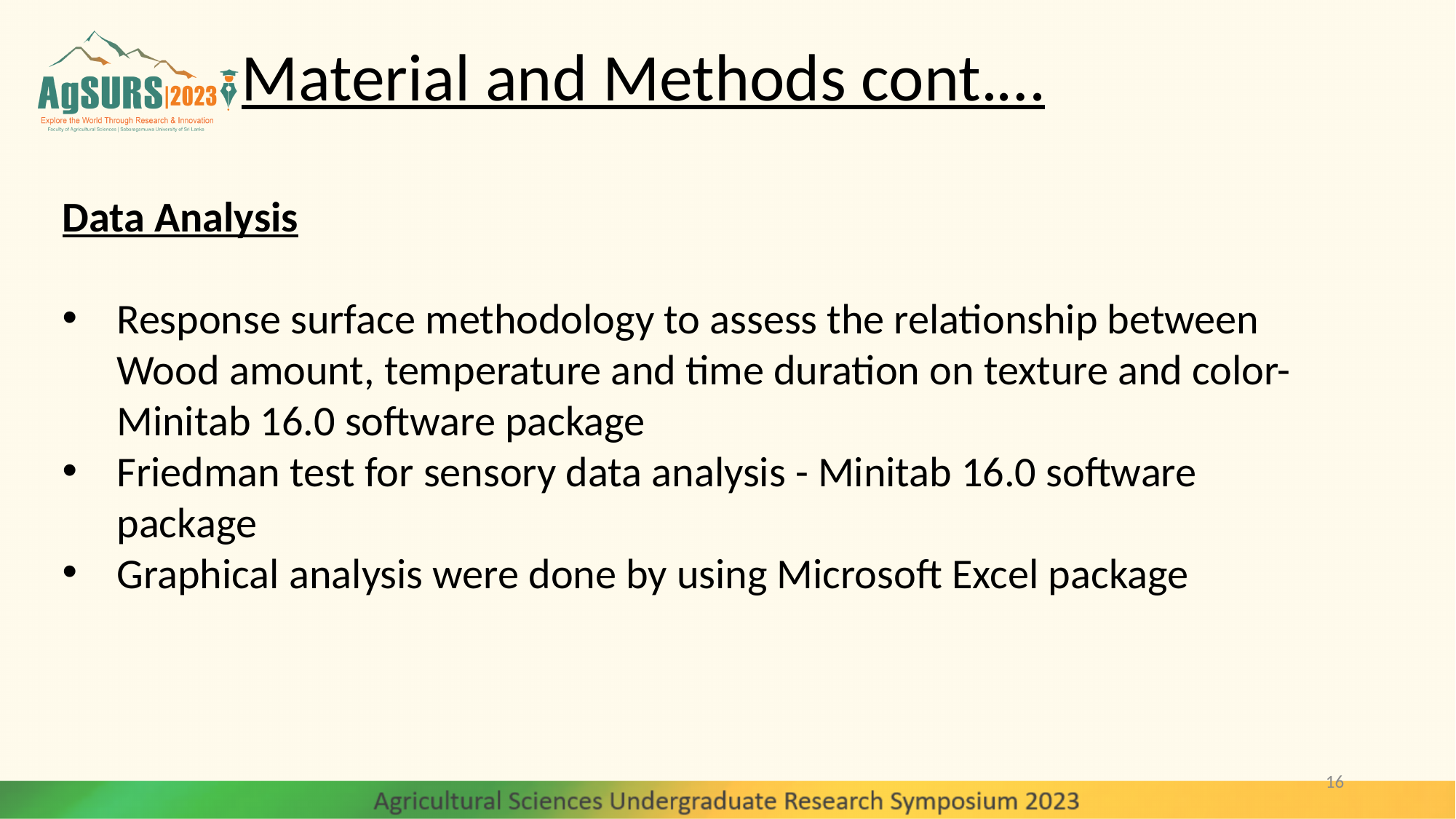

# Material and Methods cont.…
Data Analysis

Response surface methodology to assess the relationship between Wood amount, temperature and time duration on texture and color- Minitab 16.0 software package
Friedman test for sensory data analysis - Minitab 16.0 software package
Graphical analysis were done by using Microsoft Excel package
16